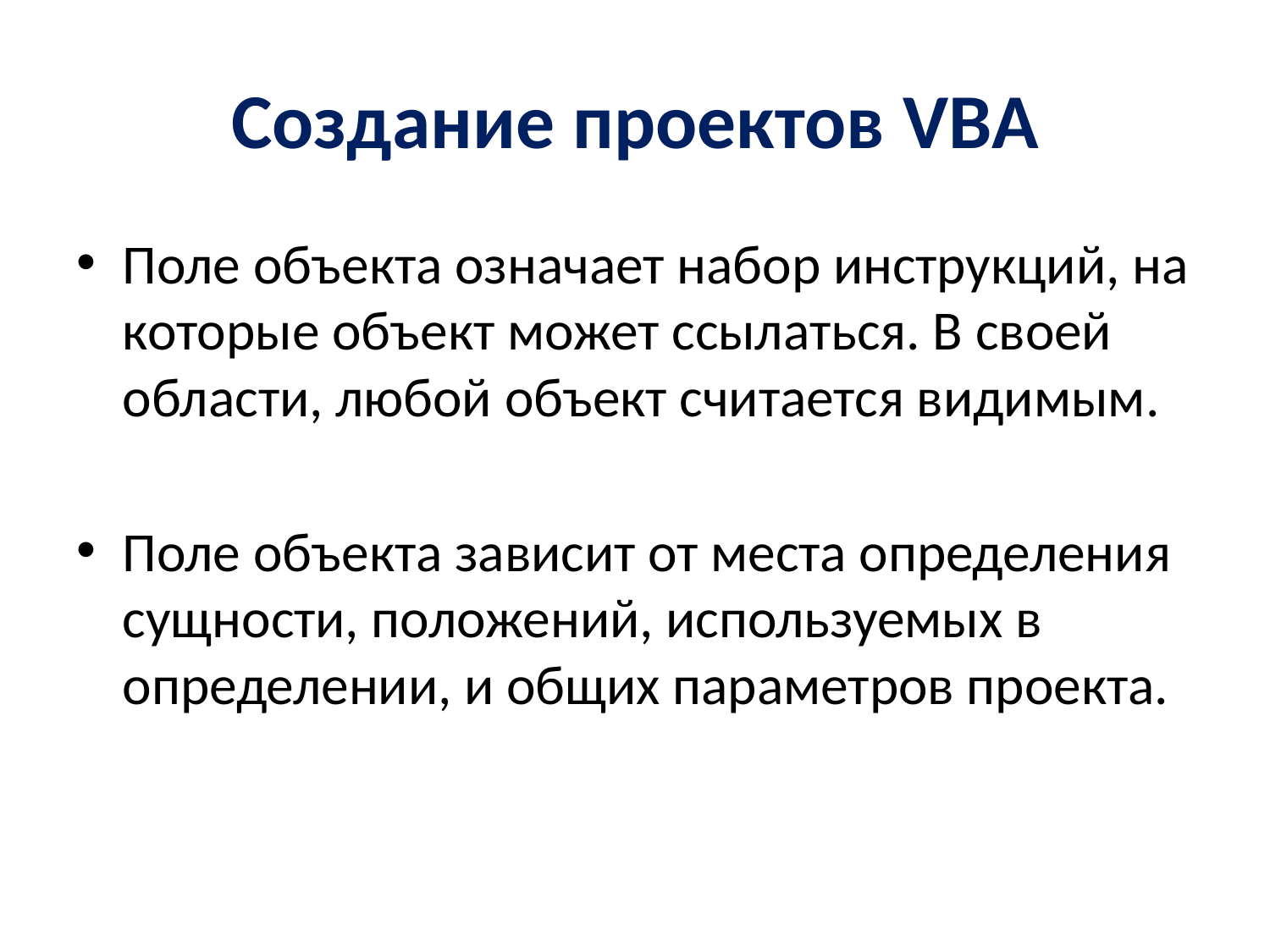

# Создание проектов VBA
Поле объекта означает набор инструкций, на которые объект может ссылаться. В своей области, любой объект считается видимым.

Поле объекта зависит от места определения сущности, положений, используемых в определении, и общих параметров проекта.